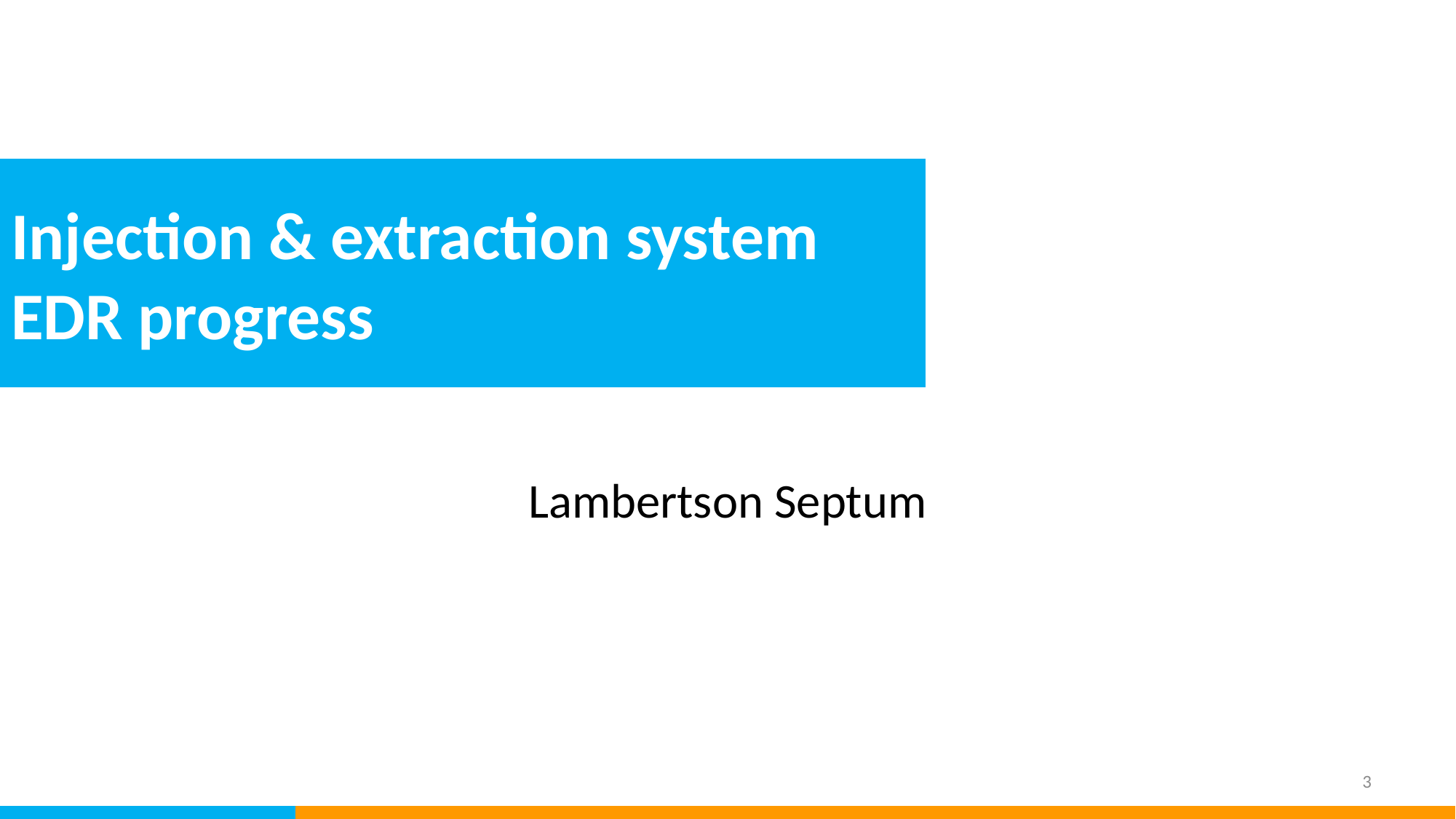

Injection & extraction system EDR progress
Lambertson Septum
3